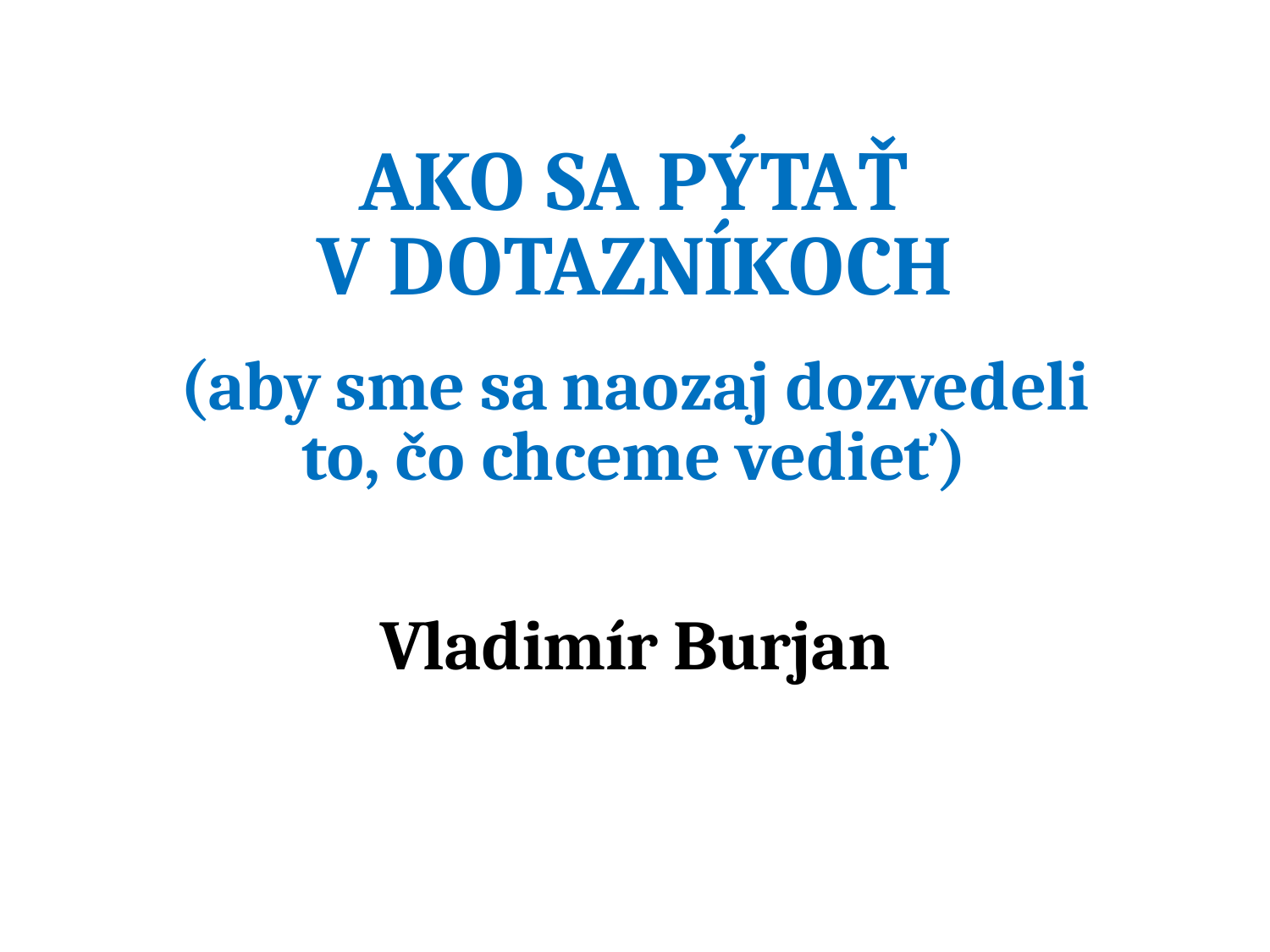

# AKO SA PÝTAŤ V DOTAZNÍKOCH (aby sme sa naozaj dozvedeli to, čo chceme vedieť) Vladimír Burjan
2